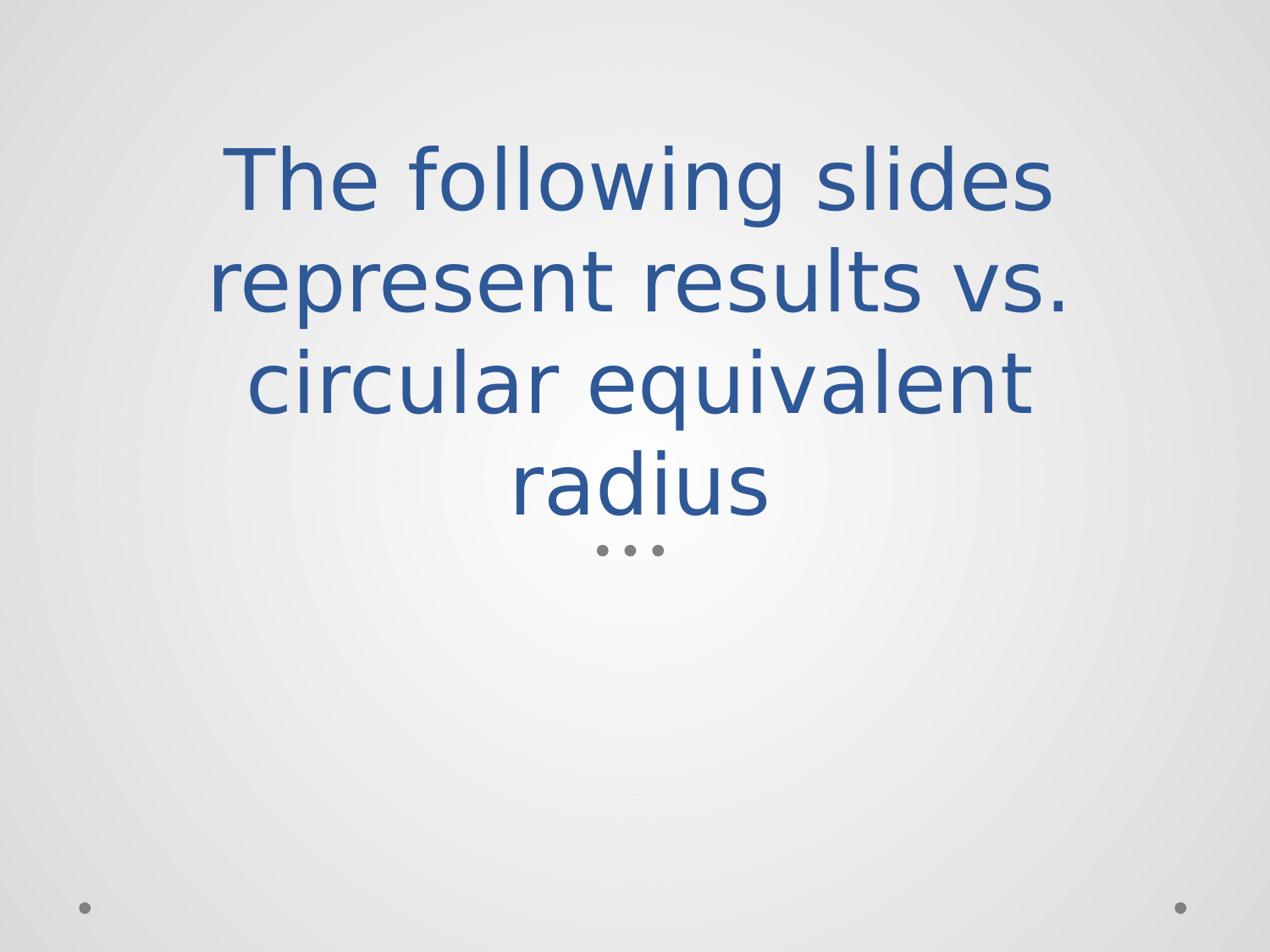

# The following slides represent results vs. circular equivalent radius